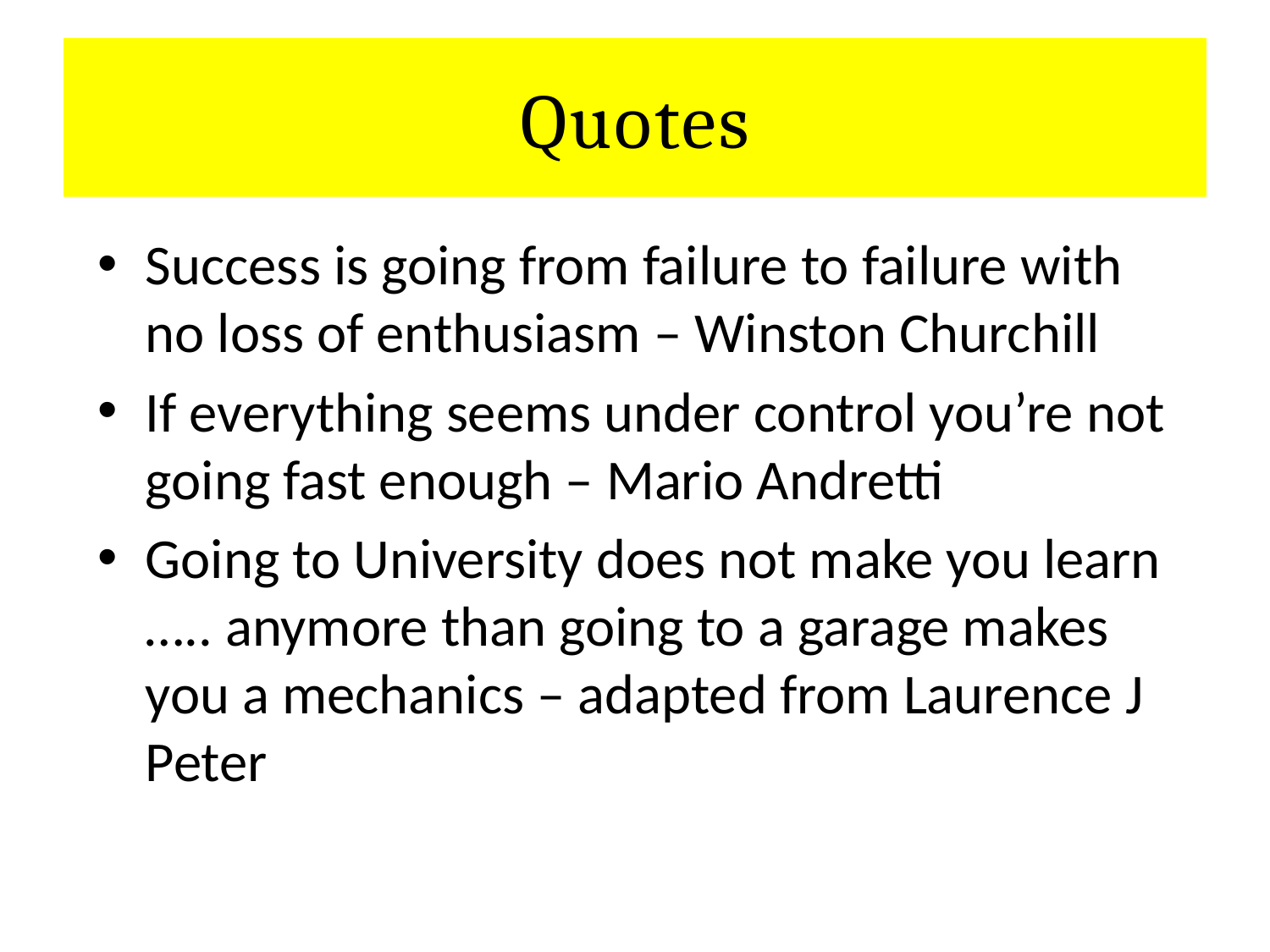

# Quotes
Success is going from failure to failure with no loss of enthusiasm – Winston Churchill
If everything seems under control you’re not going fast enough – Mario Andretti
Going to University does not make you learn ….. anymore than going to a garage makes you a mechanics – adapted from Laurence J Peter